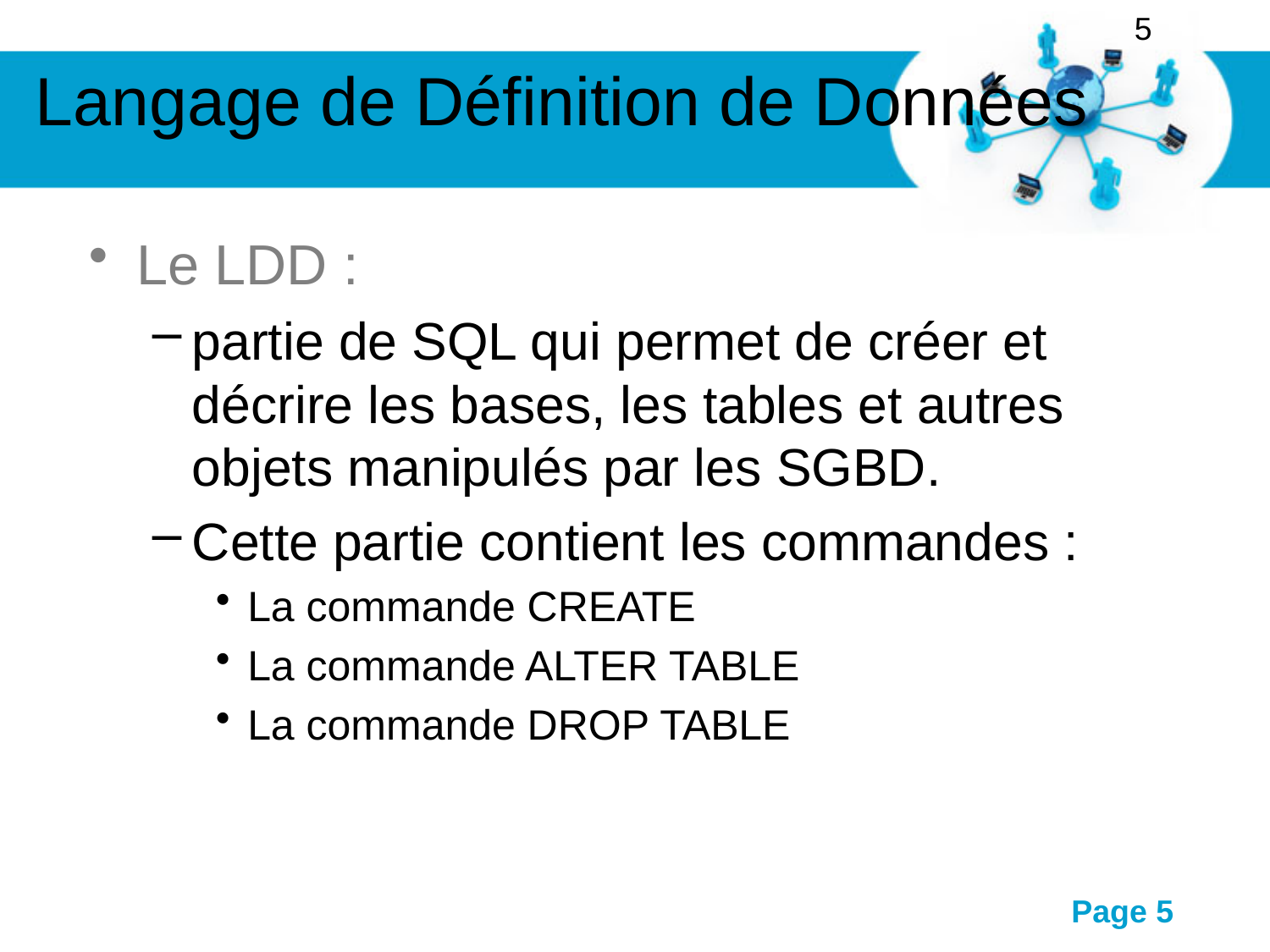

5
# Langage de Définition de Données
Le LDD :
partie de SQL qui permet de créer et décrire les bases, les tables et autres objets manipulés par les SGBD.
Cette partie contient les commandes :
La commande CREATE
La commande ALTER TABLE
La commande DROP TABLE